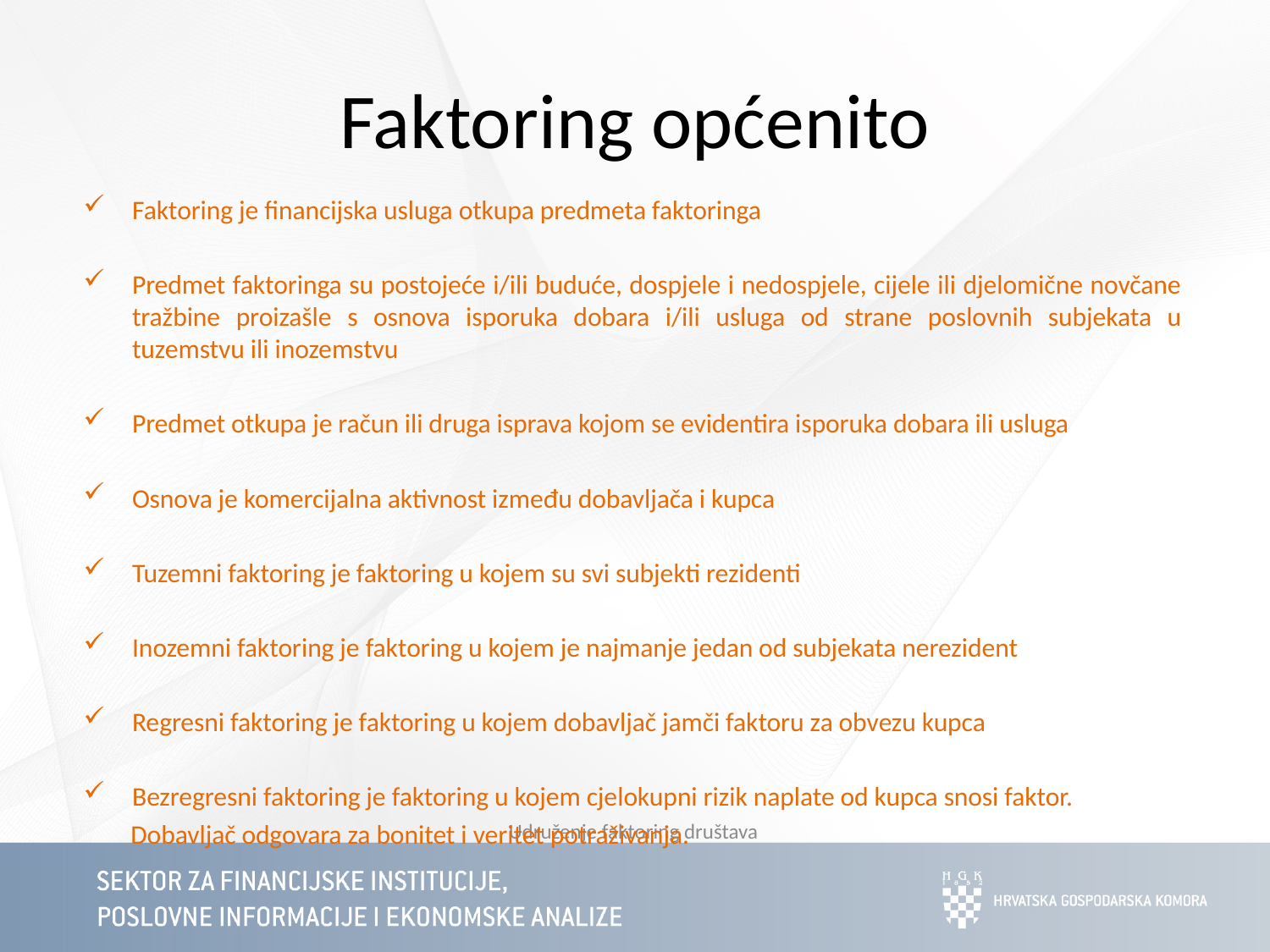

# Faktoring općenito
Faktoring je financijska usluga otkupa predmeta faktoringa

Predmet faktoringa su postojeće i/ili buduće, dospjele i nedospjele, cijele ili djelomične novčane tražbine proizašle s osnova isporuka dobara i/ili usluga od strane poslovnih subjekata u tuzemstvu ili inozemstvu

Predmet otkupa je račun ili druga isprava kojom se evidentira isporuka dobara ili usluga

Osnova je komercijalna aktivnost između dobavljača i kupca

Tuzemni faktoring je faktoring u kojem su svi subjekti rezidenti

Inozemni faktoring je faktoring u kojem je najmanje jedan od subjekata nerezident

Regresni faktoring je faktoring u kojem dobavljač jamči faktoru za obvezu kupca

Bezregresni faktoring je faktoring u kojem cjelokupni rizik naplate od kupca snosi faktor.
        Dobavljač odgovara za bonitet i veritet potraživanja.

Udruženje faktoring društava